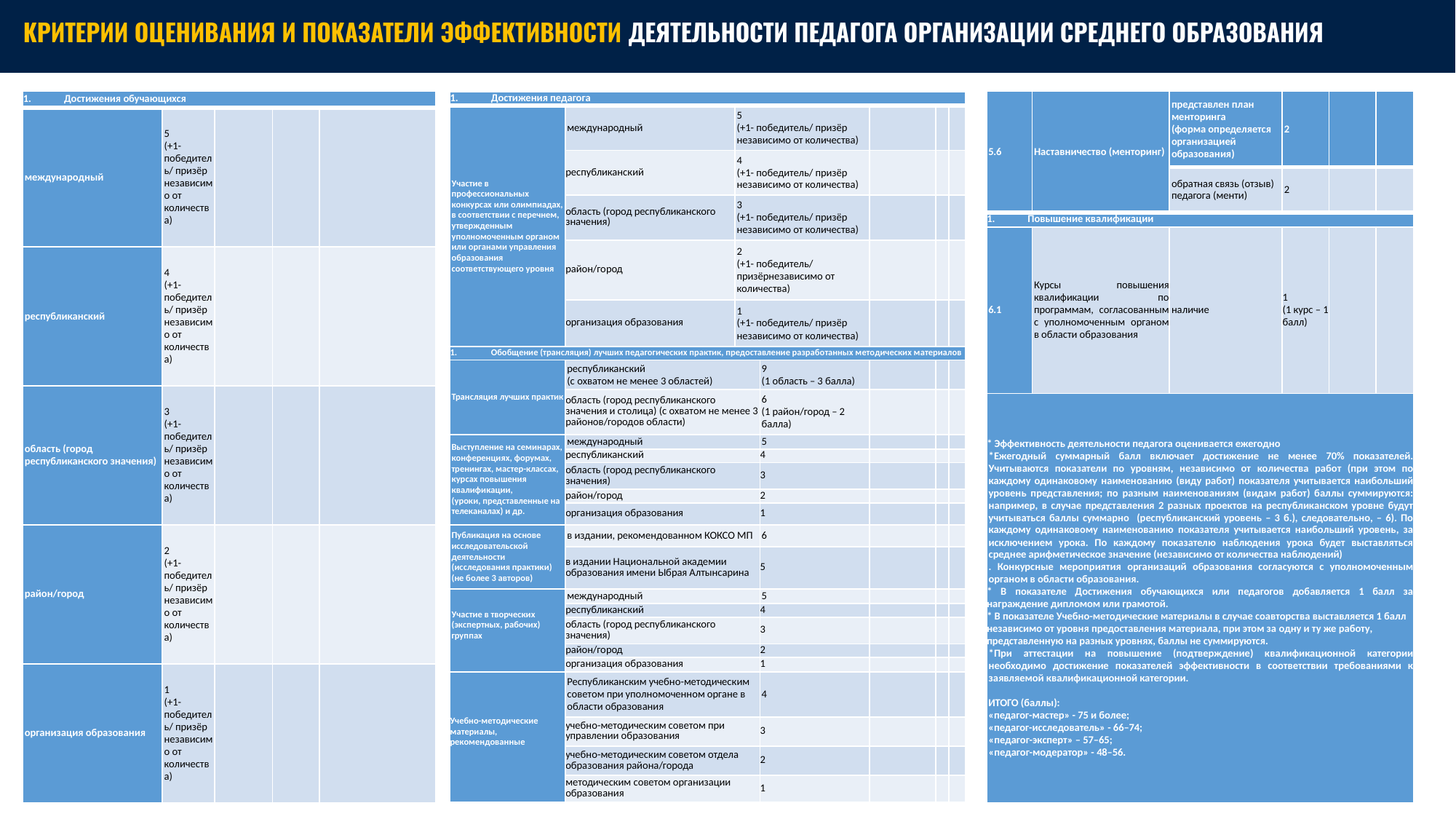

Критерии оценивания и показатели эффективности деятельности педагога организации среднего образования
| 5.6 | Наставничество (менторинг) | представлен план менторинга (форма определяется организацией образования) | 2 |  |  |
| --- | --- | --- | --- | --- | --- |
|  |  | обратная связь (отзыв) педагога (менти) | 2 |  |  |
| Повышение квалификации |  |  |  |  |  |
| 6.1 | Курсы повышения квалификации по программам, согласованным с уполномоченным органом в области образования | наличие | 1 (1 курс – 1 балл) |  |  |
| \* Эффективность деятельности педагога оценивается ежегодно \*Ежегодный суммарный балл включает достижение не менее 70% показателей. Учитываются показатели по уровням, независимо от количества работ (при этом по каждому одинаковому наименованию (виду работ) показателя учитывается наибольший уровень представления; по разным наименованиям (видам работ) баллы суммируются: например, в случае представления 2 разных проектов на республиканском уровне будут учитываться баллы суммарно (республиканский уровень – 3 б.), следовательно, – 6). По каждому одинаковому наименованию показателя учитывается наибольший уровень, за исключением урока. По каждому показателю наблюдения урока будет выставляться среднее арифметическое значение (независимо от количества наблюдений) . Конкурсные мероприятия организаций образования согласуются с уполномоченным органом в области образования. \* В показателе Достижения обучающихся или педагогов добавляется 1 балл за награждение дипломом или грамотой. \* В показателе Учебно-методические материалы в случае соавторства выставляется 1 балл независимо от уровня предоставления материала, при этом за одну и ту же работу, представленную на разных уровнях, баллы не суммируются. \*При аттестации на повышение (подтверждение) квалификационной категории необходимо достижение показателей эффективности в соответствии требованиями к заявляемой квалификационной категории.   ИТОГО (баллы): «педагог-мастер» - 75 и более; «педагог-исследователь» - 66–74; «педагог-эксперт» – 57–65; «педагог-модератор» - 48–56. |  |  |  |  |  |
| Достижения обучающихся |  |  |  |  |
| --- | --- | --- | --- | --- |
| международный | 5 (+1- победитель/ призёр независимо от количества) |  |  |  |
| республиканский | 4 (+1- победитель/ призёр независимо от количества) |  |  |  |
| область (город республиканского значения) | 3 (+1- победитель/ призёр независимо от количества) |  |  |  |
| район/город | 2 (+1- победитель/ призёр независимо от количества) |  |  |  |
| организация образования | 1 (+1- победитель/ призёр независимо от количества) |  |  |  |
| Достижения педагога |  |  |  |  |  |  |
| --- | --- | --- | --- | --- | --- | --- |
| Участие в профессиональных конкурсах или олимпиадах, в соответствии с перечнем, утвержденным уполномоченным органом или органами управления образования соответствующего уровня | международный | 5 (+1- победитель/ призёр независимо от количества) |  |  |  |  |
|  | республиканский | 4 (+1- победитель/ призёр независимо от количества) |  |  |  |  |
|  | область (город республиканского значения) | 3 (+1- победитель/ призёр независимо от количества) |  |  |  |  |
|  | район/город | 2 (+1- победитель/ призёрнезависимо от количества) |  |  |  |  |
|  | организация образования | 1 (+1- победитель/ призёр независимо от количества) |  |  |  |  |
| Обобщение (трансляция) лучших педагогических практик, предоставление разработанных методических материалов |  |  |  |  |  |  |
| Трансляция лучших практик | республиканский (с охватом не менее 3 областей) | 9 (1 область – 3 балла) | 9 (1 область – 3 балла) |  |  |  |
|  | область (город республиканского значения и столица) (с охватом не менее 3 районов/городов области) | 6 (1 район/город – 2 балла) | 6 (1 район/город – 2 балла) |  |  |  |
| Выступление на семинарах, конференциях, форумах, тренингах, мастер-классах, курсах повышения квалификации, (уроки, представленные на телеканалах) и др. | международный | 5 | 5 |  |  |  |
|  | республиканский | 4 | 4 |  |  |  |
|  | область (город республиканского значения) | 3 | 3 |  |  |  |
|  | район/город | 2 | 2 |  |  |  |
|  | организация образования | 1 | 1 |  |  |  |
| Публикация на основе исследовательской деятельности (исследования практики) (не более 3 авторов) | в издании, рекомендованном КОКСО МП | 6 | 6 |  |  |  |
|  | в издании Национальной академии образования имени Ыбрая Алтынсарина | 5 | 5 |  |  |  |
| Участие в творческих (экспертных, рабочих) группах | международный | 5 | 5 |  |  |  |
|  | республиканский | 4 | 4 |  |  |  |
|  | область (город республиканского значения) | 3 | 3 |  |  |  |
|  | район/город | 2 | 2 |  |  |  |
|  | организация образования | 1 | 1 |  |  |  |
| Учебно-методические материалы, рекомендованные | Республиканским учебно-методическим советом при уполномоченном органе в области образования | 4 | 4 |  |  |  |
|  | учебно-методическим советом при управлении образования | 3 | 3 |  |  |  |
|  | учебно-методическим советом отдела образования района/города | 2 | 2 |  |  |  |
|  | методическим советом организации образования | 1 | 1 |  |  |  |
19